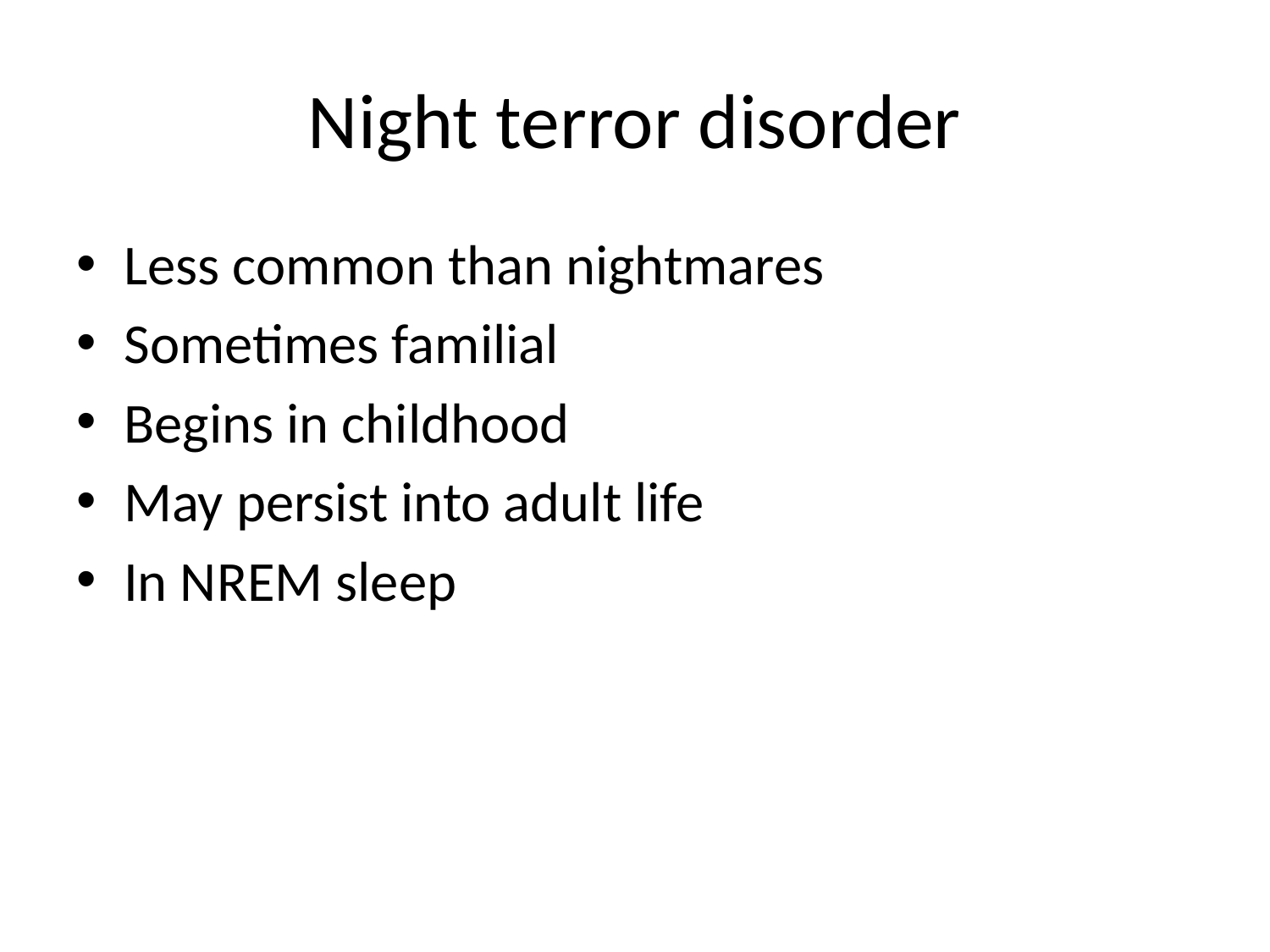

# Night terror disorder
Less common than nightmares
Sometimes familial
Begins in childhood
May persist into adult life
In NREM sleep